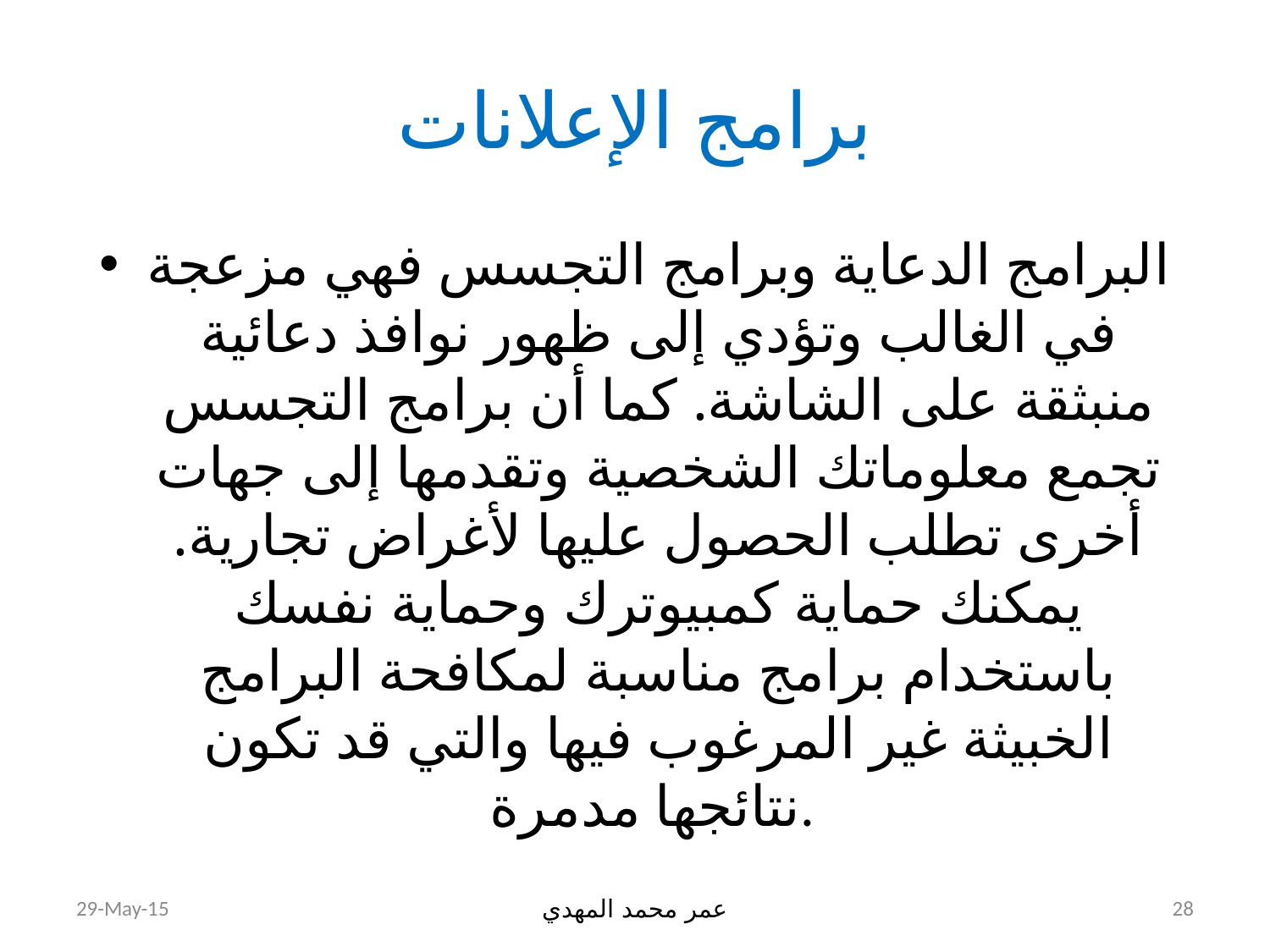

# برامج الإعلانات
البرامج الدعاية وبرامج التجسس فهي مزعجة في الغالب وتؤدي إلى ظهور نوافذ دعائية منبثقة على الشاشة. كما أن برامج التجسس تجمع معلوماتك الشخصية وتقدمها إلى جهات أخرى تطلب الحصول عليها لأغراض تجارية.
يمكنك حماية كمبيوترك وحماية نفسك باستخدام برامج مناسبة لمكافحة البرامج الخبيثة غير المرغوب فيها والتي قد تكون نتائجها مدمرة.
29-May-15
عمر محمد المهدي
28